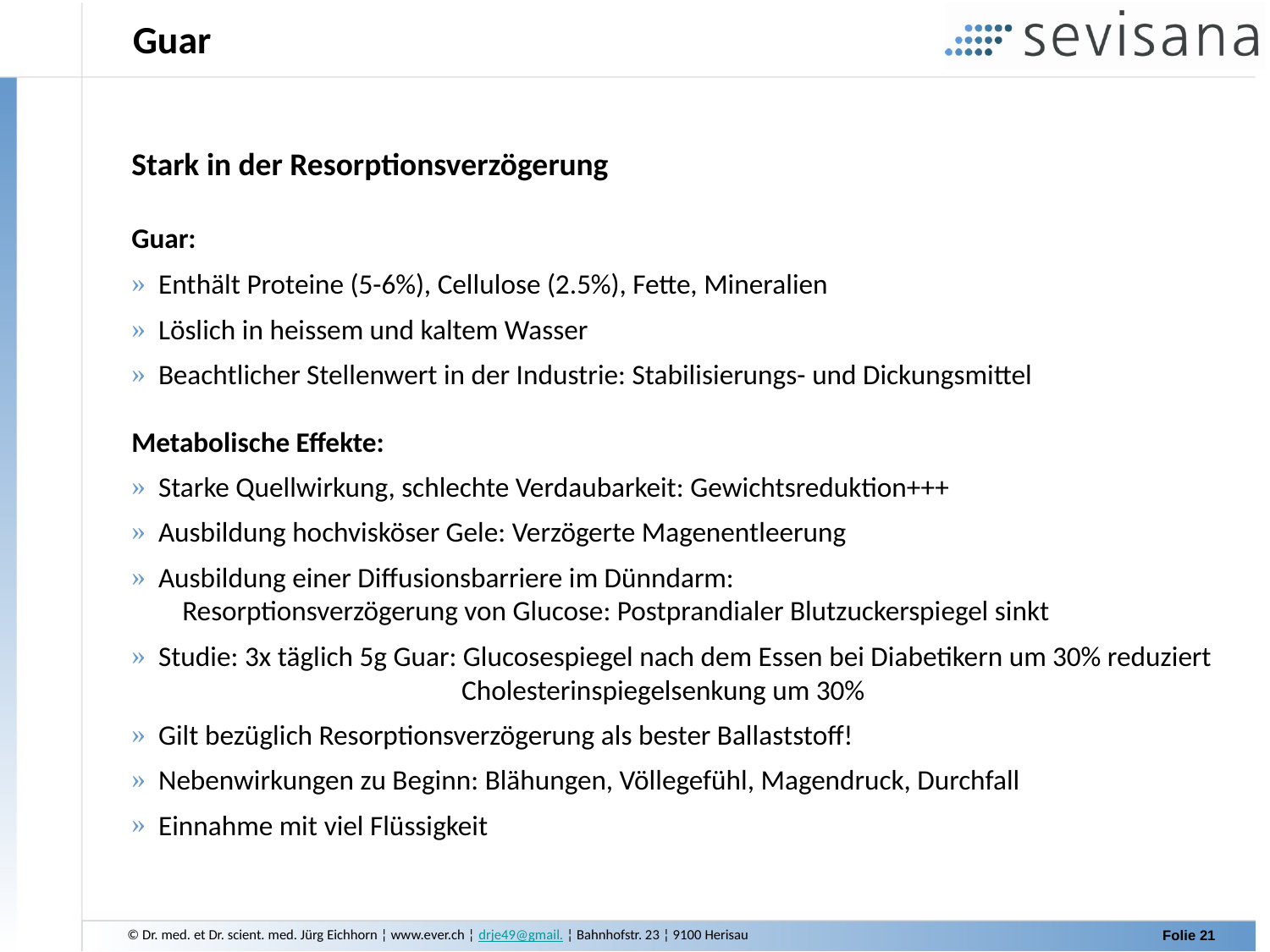

Guar
Stark in der Resorptionsverzögerung
Guar:
  Enthält Proteine (5-6%), Cellulose (2.5%), Fette, Mineralien
  Löslich in heissem und kaltem Wasser
  Beachtlicher Stellenwert in der Industrie: Stabilisierungs- und Dickungsmittel
Metabolische Effekte:
  Starke Quellwirkung, schlechte Verdaubarkeit: Gewichtsreduktion+++
  Ausbildung hochvisköser Gele: Verzögerte Magenentleerung
  Ausbildung einer Diffusionsbarriere im Dünndarm:
        Resorptionsverzögerung von Glucose: Postprandialer Blutzuckerspiegel sinkt
  Studie: 3x täglich 5g Guar: Glucosespiegel nach dem Essen bei Diabetikern um 30% reduziert
                                                    Cholesterinspiegelsenkung um 30%
  Gilt bezüglich Resorptionsverzögerung als bester Ballaststoff!
  Nebenwirkungen zu Beginn: Blähungen, Völlegefühl, Magendruck, Durchfall
  Einnahme mit viel Flüssigkeit